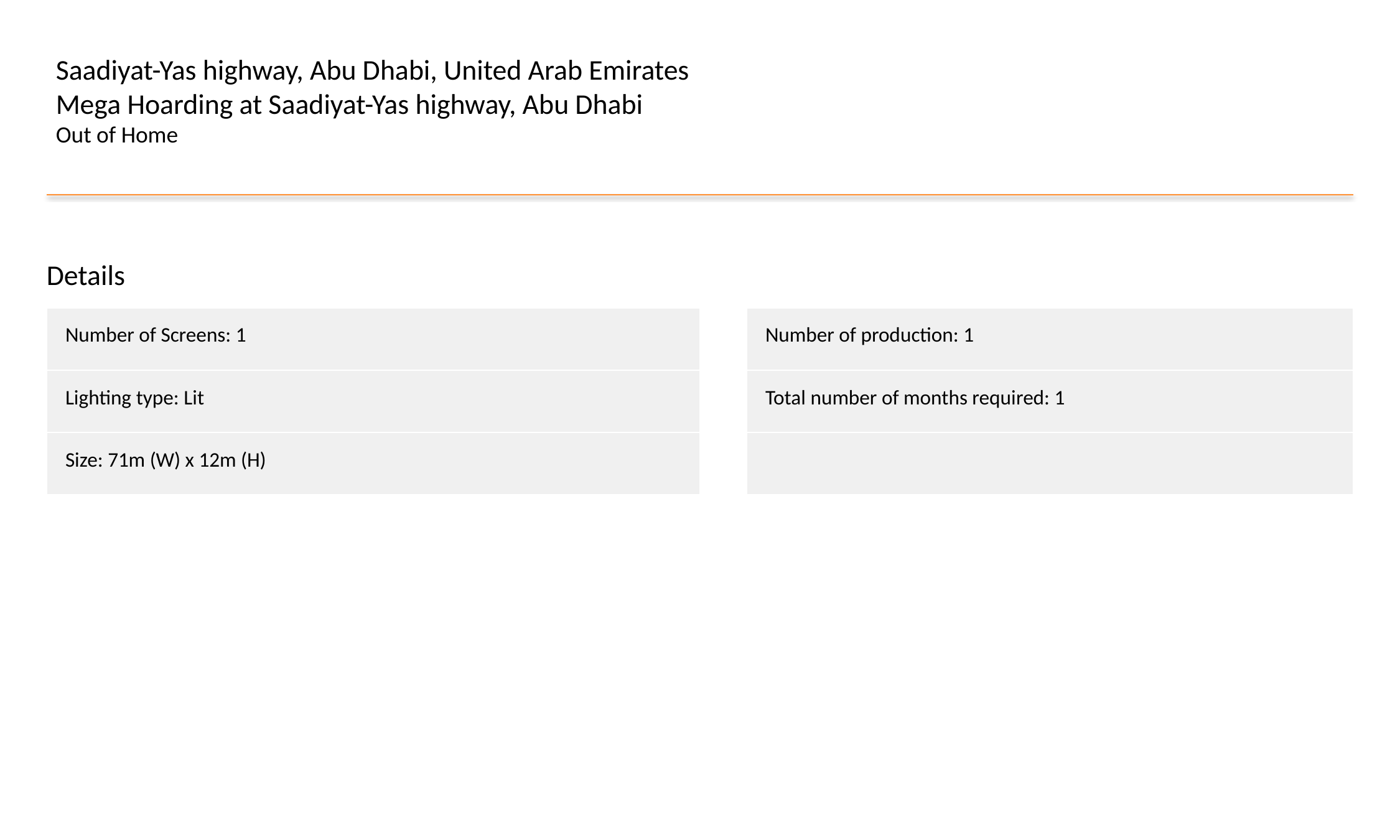

Saadiyat-Yas highway, Abu Dhabi, United Arab Emirates
Mega Hoarding at Saadiyat-Yas highway, Abu Dhabi
Out of Home

Details
| Number of Screens: 1 |
| --- |
| Lighting type: Lit |
| Size: 71m (W) x 12m (H) |
| Number of production: 1 |
| --- |
| Total number of months required: 1 |
|  |
#